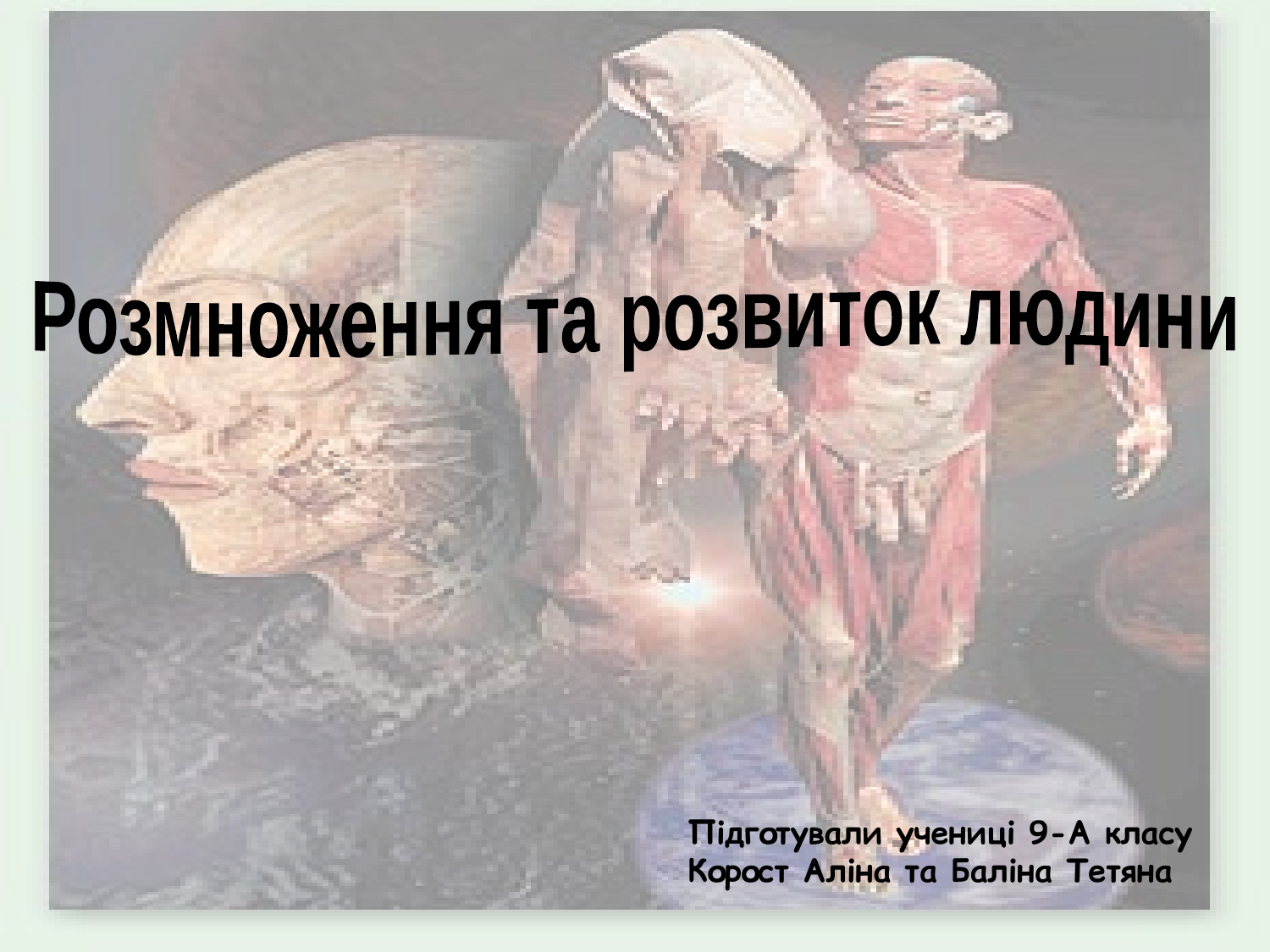

Розмноження та розвиток людини
Підготували учениці 9-А класу
Корост Аліна та Баліна Тетяна